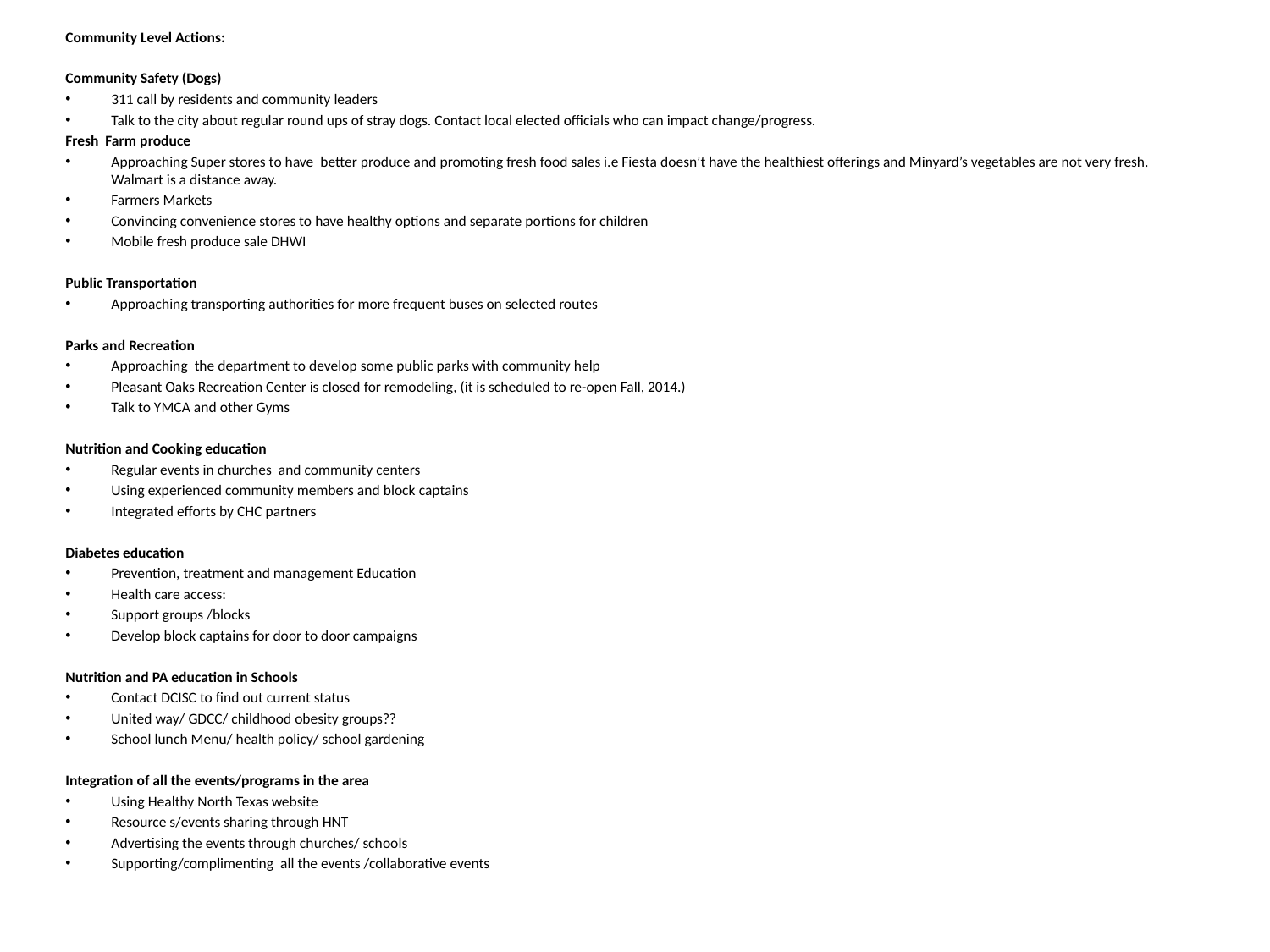

Community Level Actions:

Community Safety (Dogs)
311 call by residents and community leaders
Talk to the city about regular round ups of stray dogs. Contact local elected officials who can impact change/progress.
Fresh  Farm produce
Approaching Super stores to have  better produce and promoting fresh food sales i.e Fiesta doesn’t have the healthiest offerings and Minyard’s vegetables are not very fresh. Walmart is a distance away.
Farmers Markets
Convincing convenience stores to have healthy options and separate portions for children
Mobile fresh produce sale DHWI

Public Transportation
Approaching transporting authorities for more frequent buses on selected routes

Parks and Recreation
Approaching  the department to develop some public parks with community help
Pleasant Oaks Recreation Center is closed for remodeling, (it is scheduled to re-open Fall, 2014.)
Talk to YMCA and other Gyms

Nutrition and Cooking education
Regular events in churches  and community centers
Using experienced community members and block captains
Integrated efforts by CHC partners

Diabetes education
Prevention, treatment and management Education
Health care access:
Support groups /blocks
Develop block captains for door to door campaigns

Nutrition and PA education in Schools
Contact DCISC to find out current status
United way/ GDCC/ childhood obesity groups??
School lunch Menu/ health policy/ school gardening

Integration of all the events/programs in the area
Using Healthy North Texas website
Resource s/events sharing through HNT
Advertising the events through churches/ schools
Supporting/complimenting  all the events /collaborative events